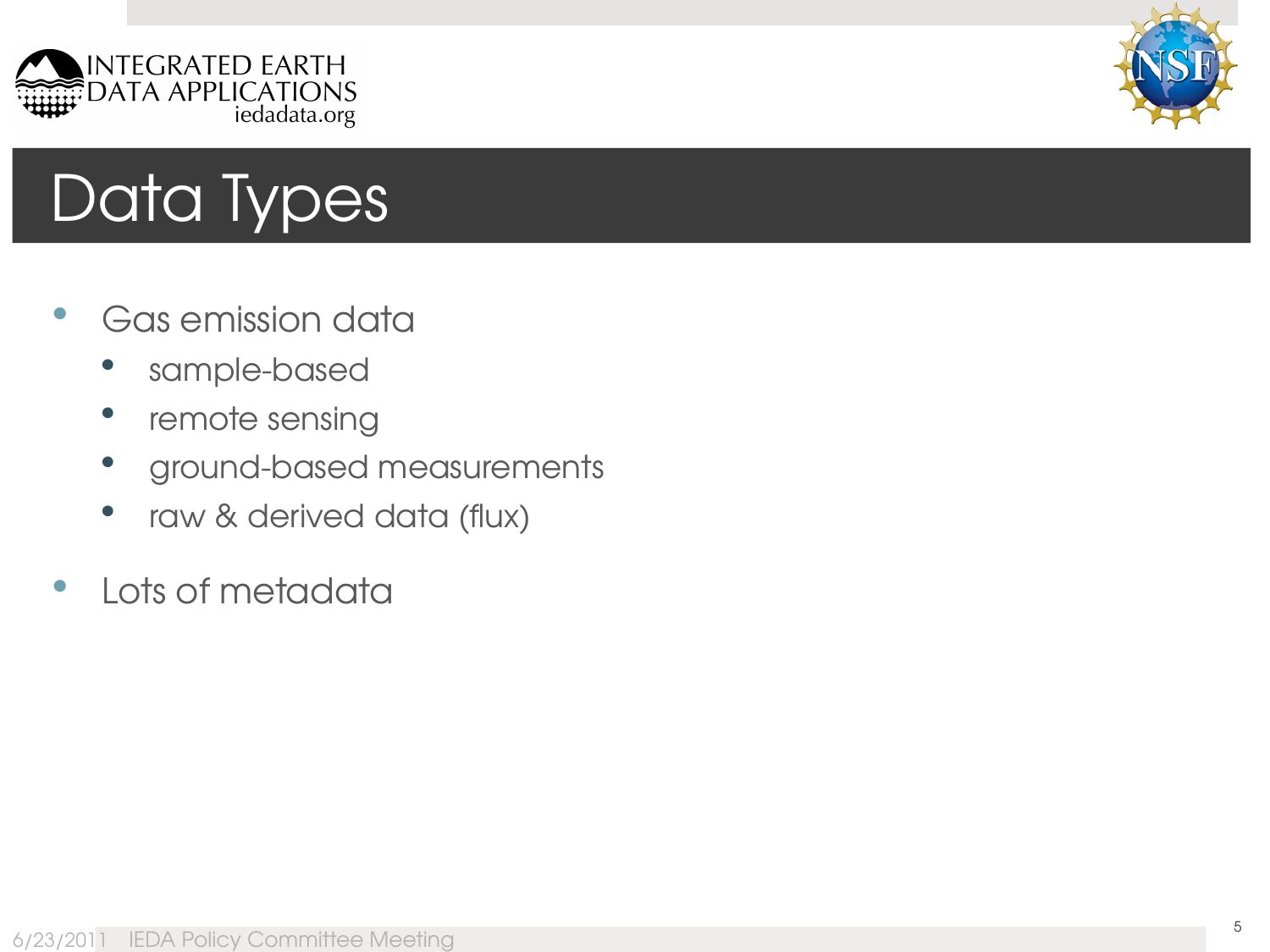

# Data Types
Gas emission data
sample-based
remote sensing
ground-based measurements
raw & derived data (flux)
Lots of metadata
5
6/23/2011
IEDA Policy Committee Meeting